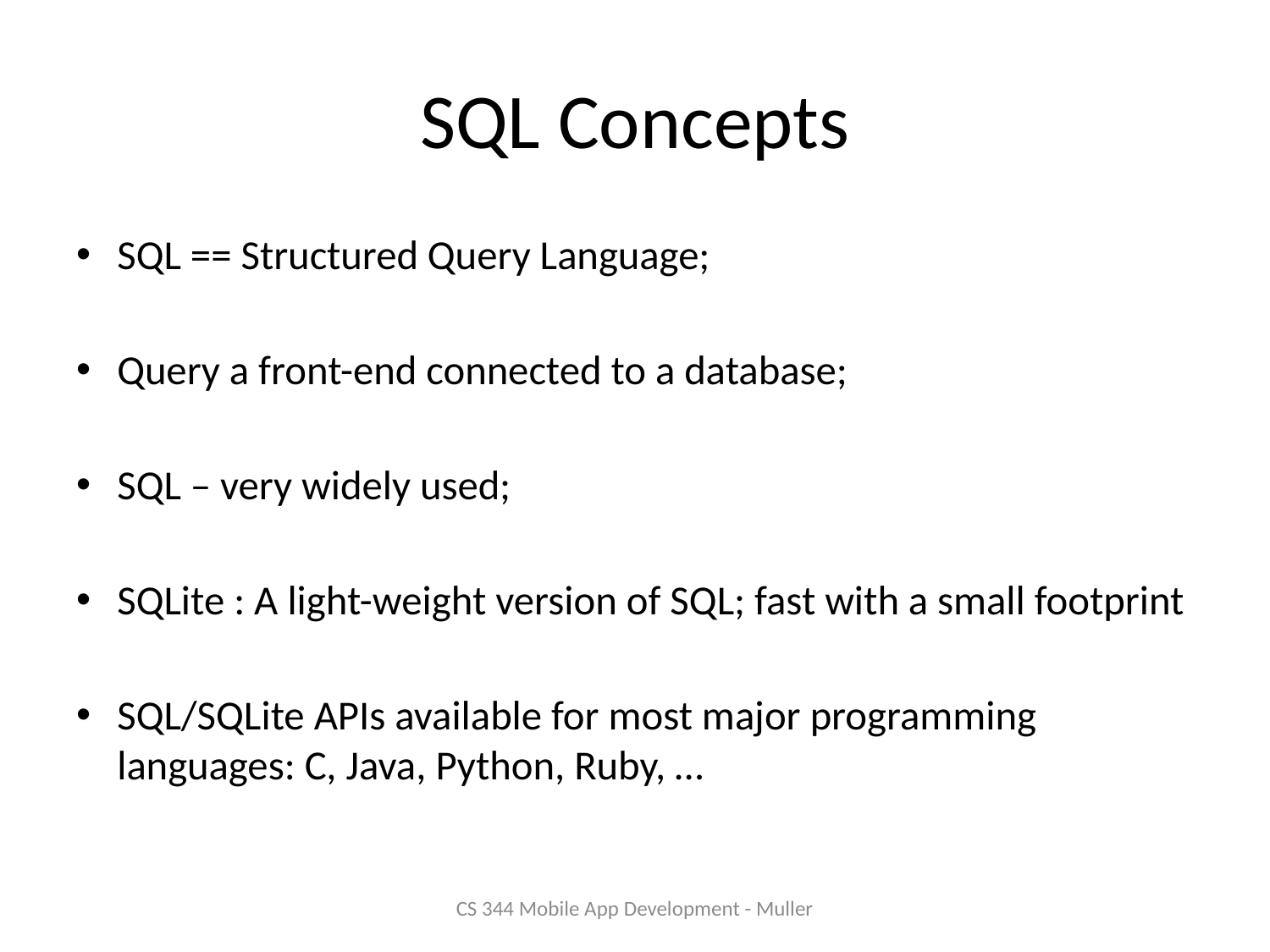

# SQL Concepts
SQL == Structured Query Language;

Query a front-end connected to a database;

SQL – very widely used;

SQLite : A light-weight version of SQL; fast with a small footprint

SQL/SQLite APIs available for most major programming languages: C, Java, Python, Ruby, …
CS 344 Mobile App Development - Muller